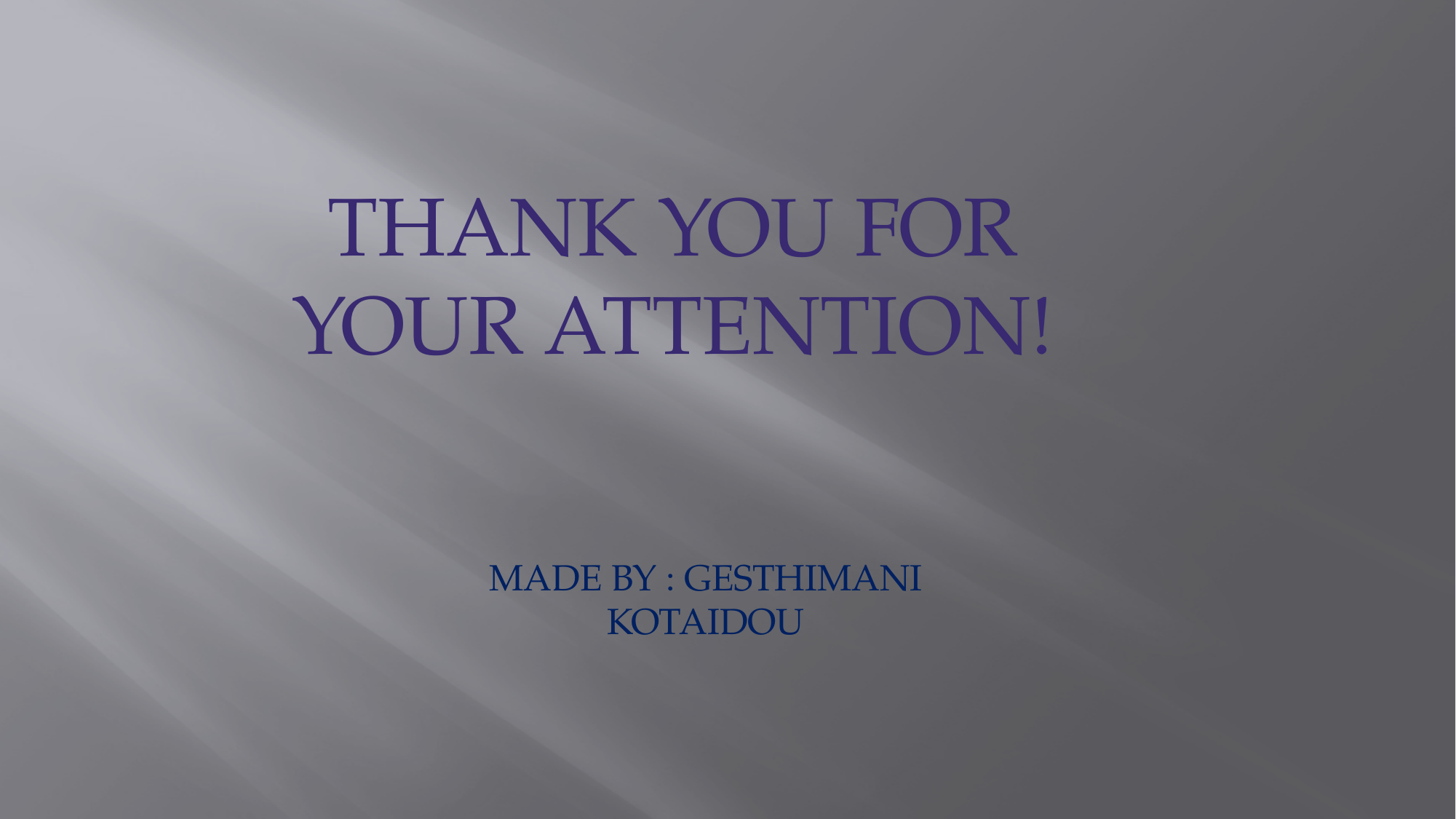

THANK YOU FOR YOUR ATTENTION!
MADE BY : GESTHIMANI
KOTAIDOU